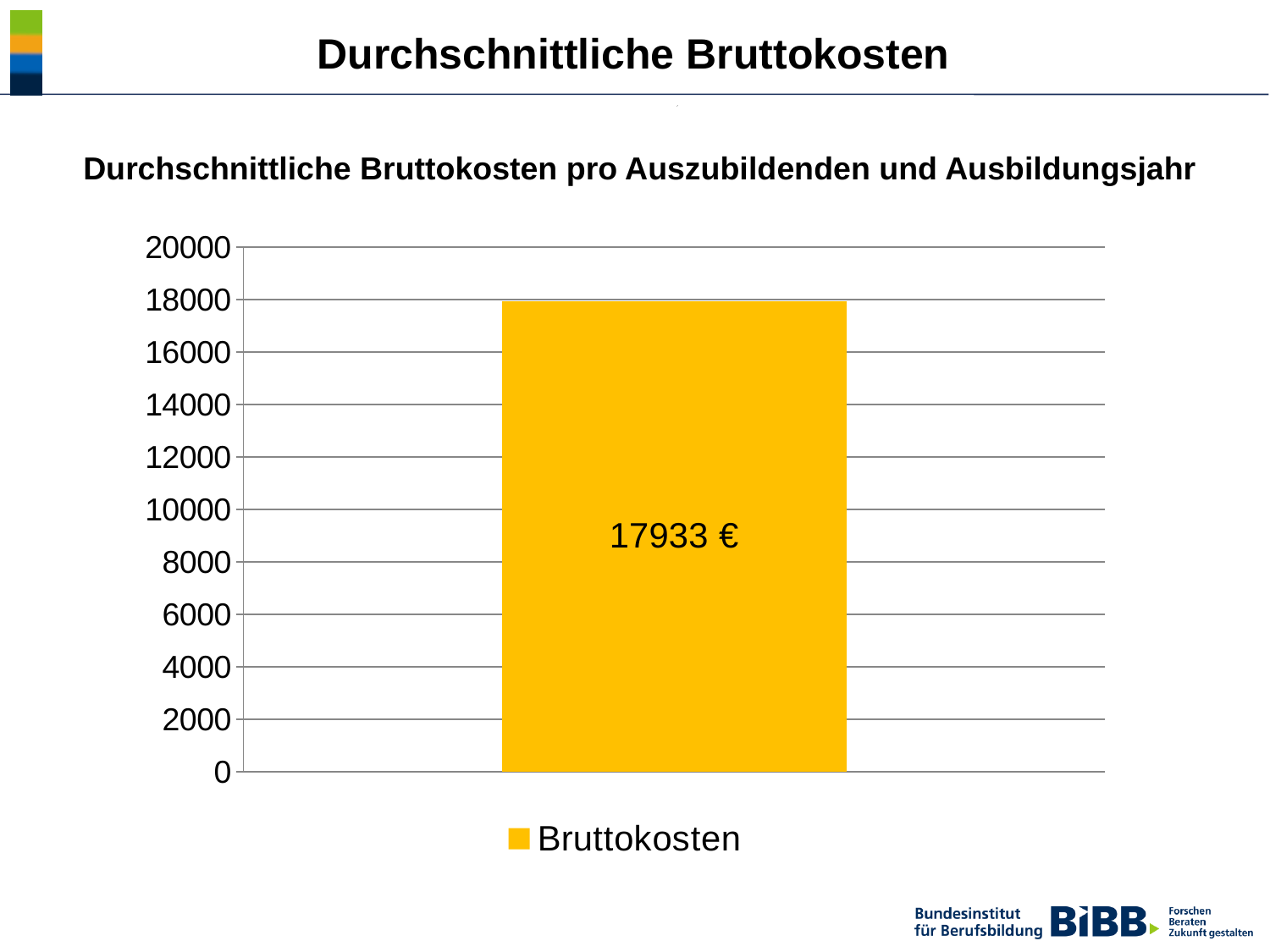

Durchschnittliche Bruttokosten
Durchschnittliche Bruttokosten pro Auszubildenden und Ausbildungsjahr

### Chart

| Category |  |
|---|---|